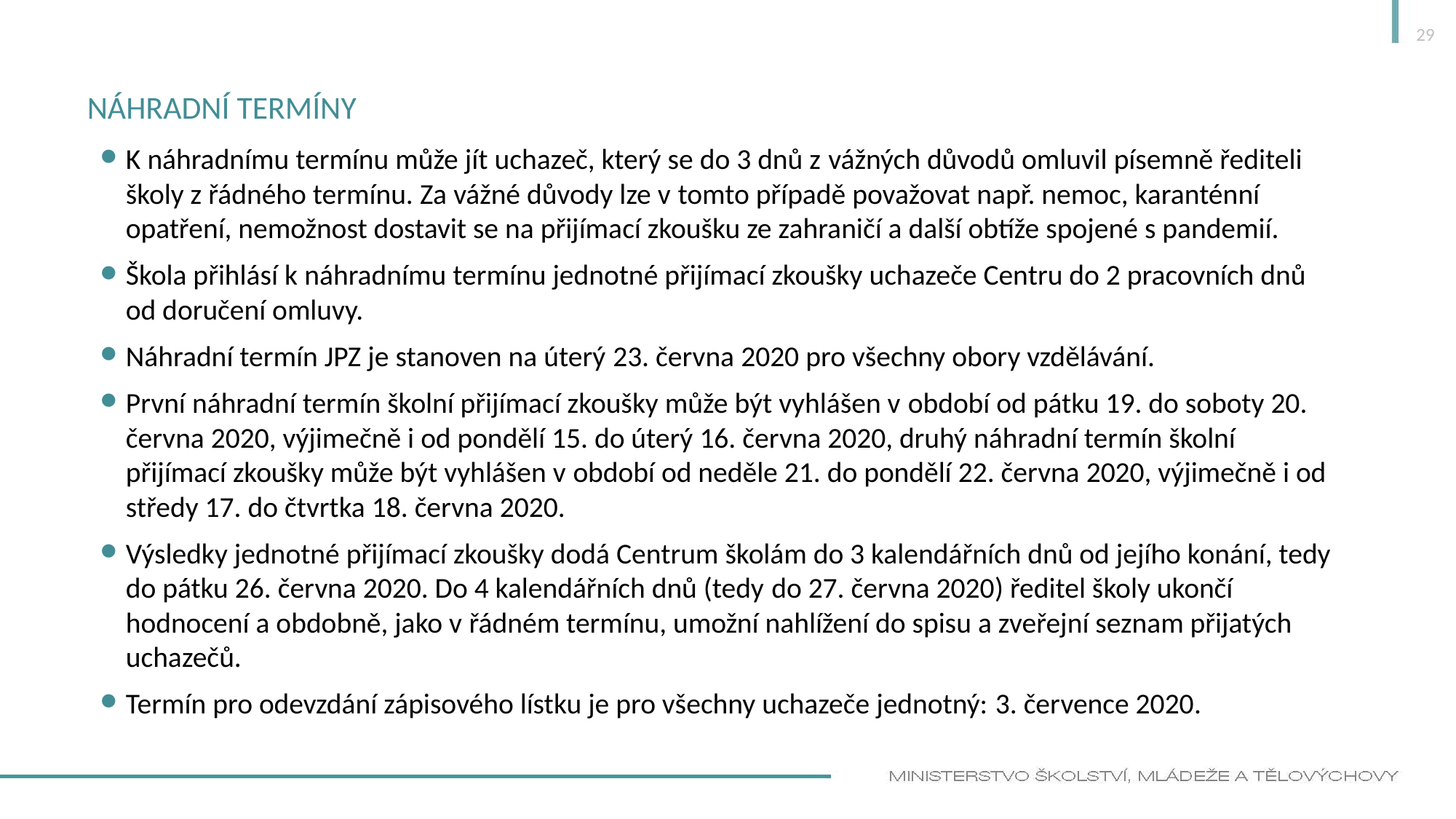

29
# Náhradní termíny
K náhradnímu termínu může jít uchazeč, který se do 3 dnů z vážných důvodů omluvil písemně řediteli školy z řádného termínu. Za vážné důvody lze v tomto případě považovat např. nemoc, karanténní opatření, nemožnost dostavit se na přijímací zkoušku ze zahraničí a další obtíže spojené s pandemií.
Škola přihlásí k náhradnímu termínu jednotné přijímací zkoušky uchazeče Centru do 2 pracovních dnů od doručení omluvy.
Náhradní termín JPZ je stanoven na úterý 23. června 2020 pro všechny obory vzdělávání.
První náhradní termín školní přijímací zkoušky může být vyhlášen v období od pátku 19. do soboty 20. června 2020, výjimečně i od pondělí 15. do úterý 16. června 2020, druhý náhradní termín školní přijímací zkoušky může být vyhlášen v období od neděle 21. do pondělí 22. června 2020, výjimečně i od středy 17. do čtvrtka 18. června 2020.
Výsledky jednotné přijímací zkoušky dodá Centrum školám do 3 kalendářních dnů od jejího konání, tedy do pátku 26. června 2020. Do 4 kalendářních dnů (tedy do 27. června 2020) ředitel školy ukončí hodnocení a obdobně, jako v řádném termínu, umožní nahlížení do spisu a zveřejní seznam přijatých uchazečů.
Termín pro odevzdání zápisového lístku je pro všechny uchazeče jednotný: 3. července 2020.